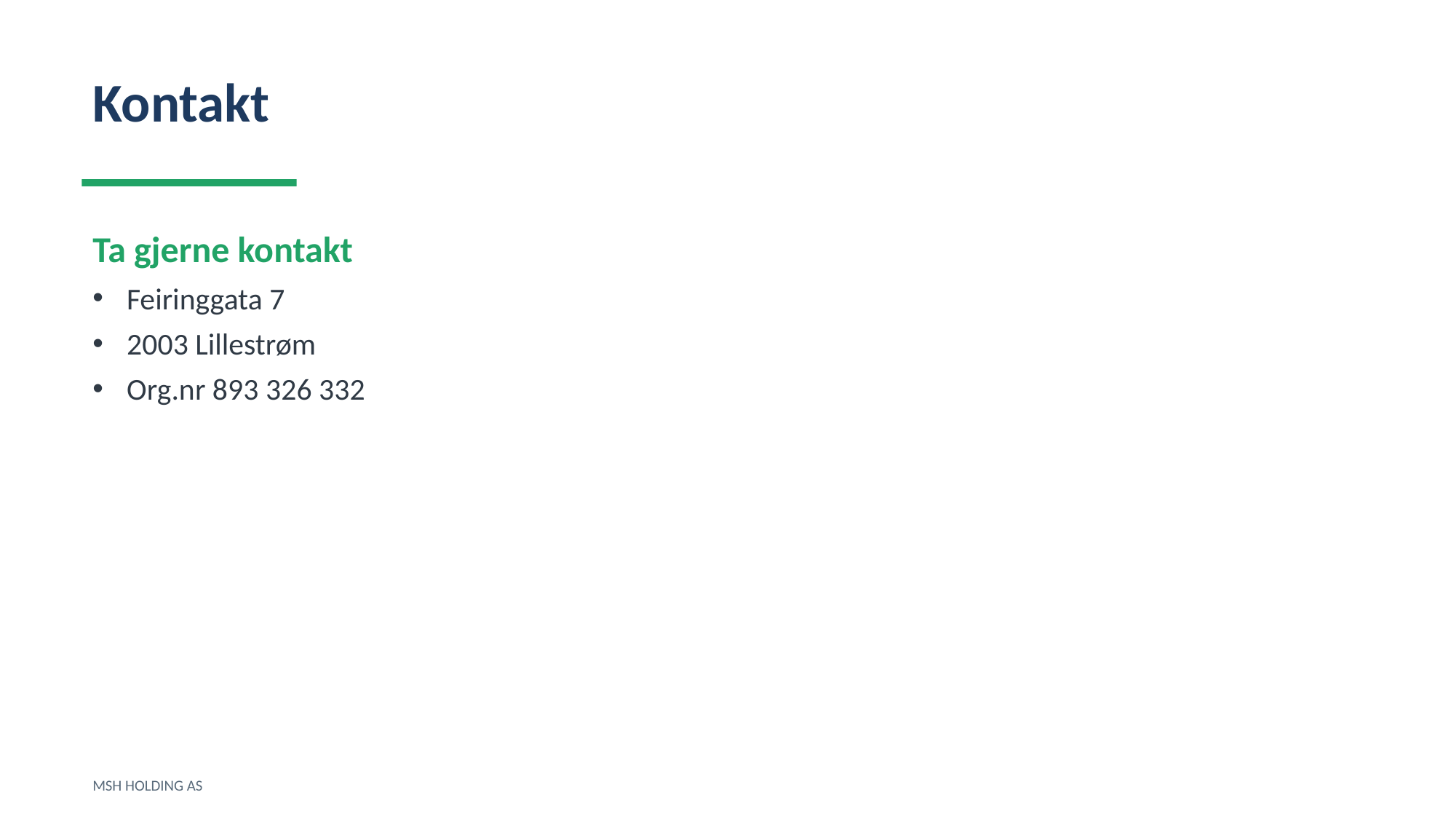

Kontakt

Ta gjerne kontakt
Feiringgata 7
2003 Lillestrøm
Org.nr 893 326 332
MSH HOLDING AS